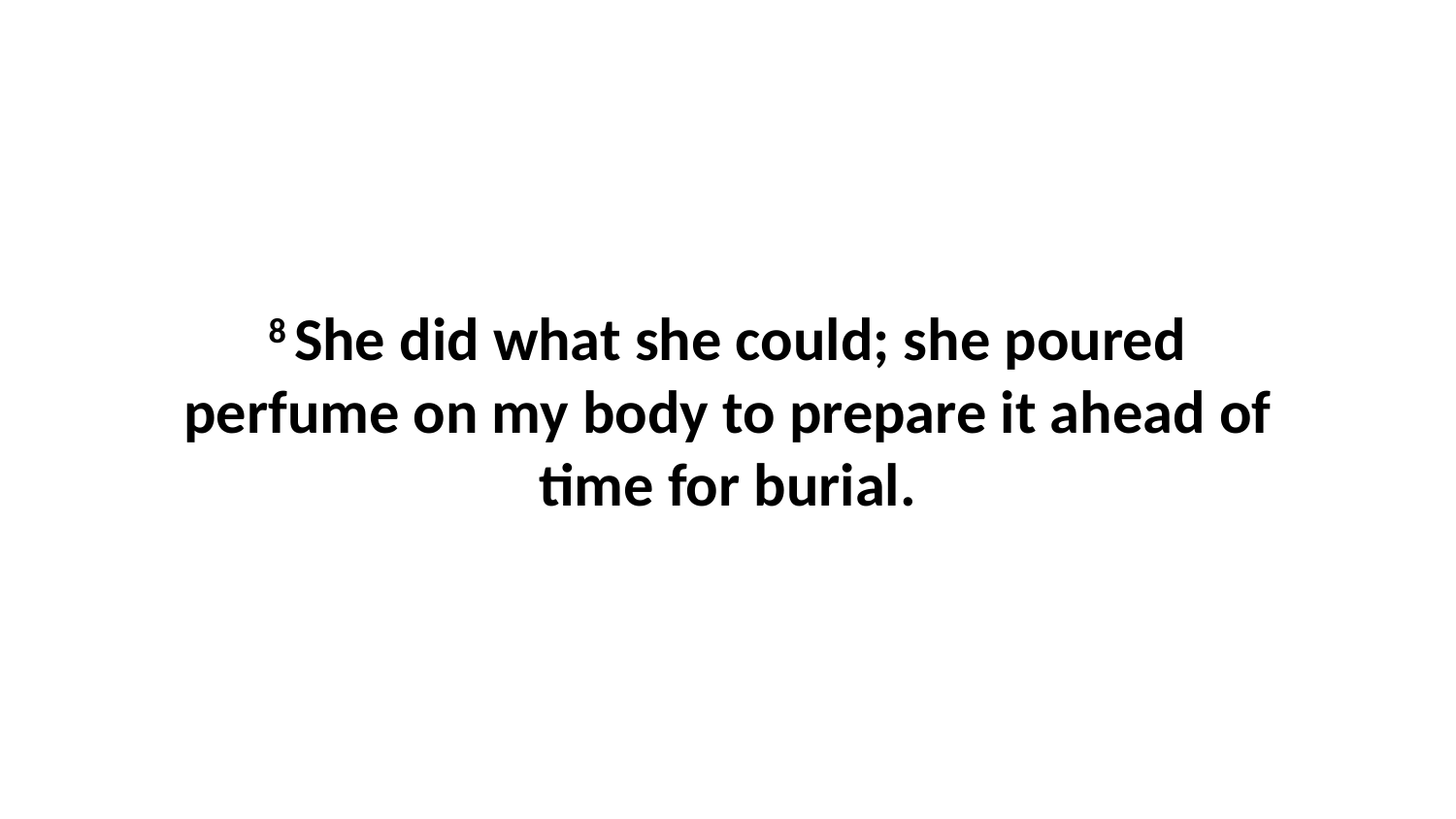

8 She did what she could; she poured perfume on my body to prepare it ahead of time for burial.